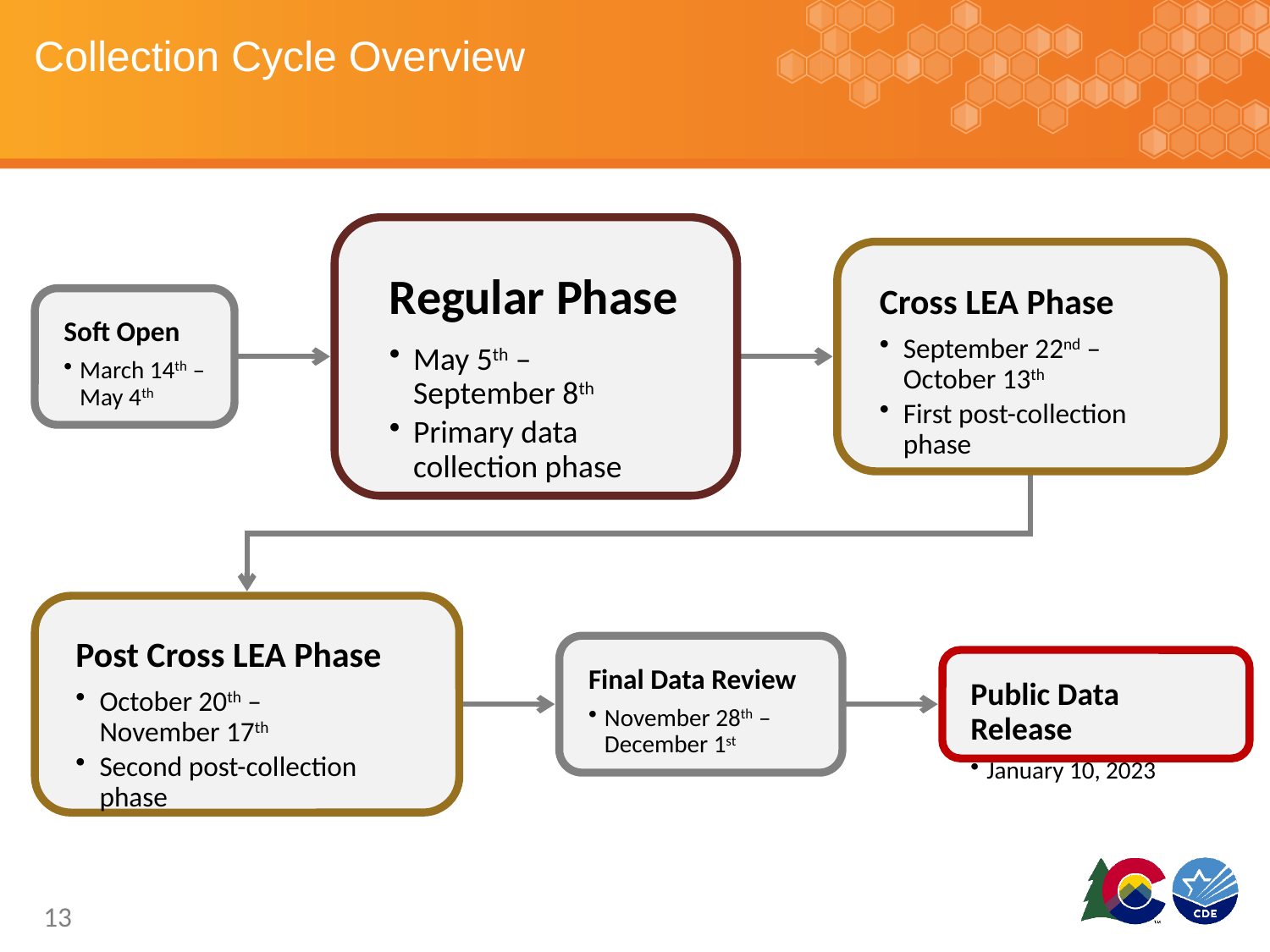

# Collection Cycle Overview

Soft Open
March 14th –
May 4th

Regular Phase
May 5th –
September 8th
Primary data collection phase

Cross LEA Phase
September 22nd –
October 13th
First post-collection phase

Post Cross LEA Phase
October 20th –
November 17th
Second post-collection phase

Final Data Review
November 28th – December 1st
Public Data Release
January 10, 2023
13